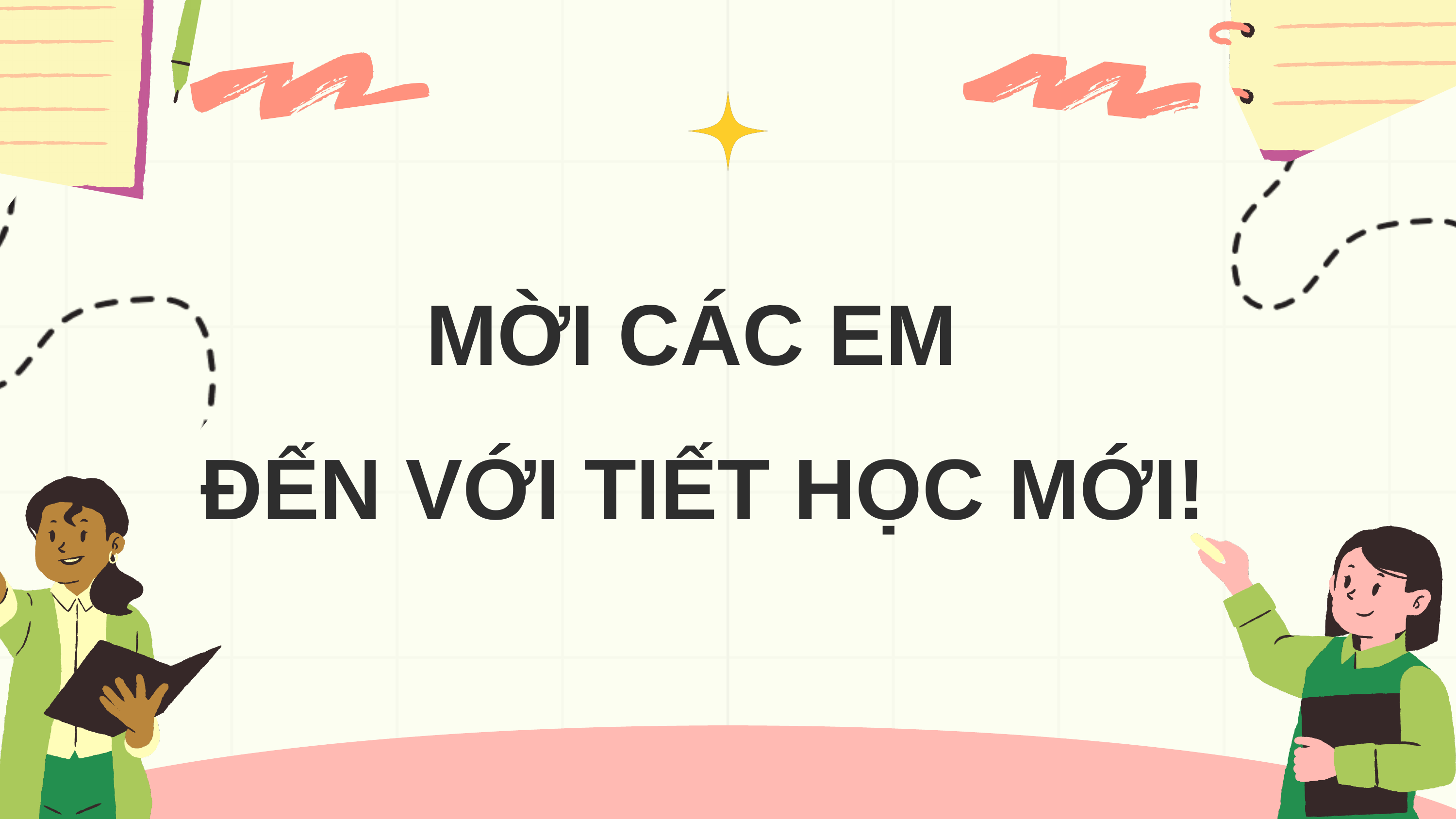

MỜI CÁC EM
ĐẾN VỚI TIẾT HỌC MỚI!